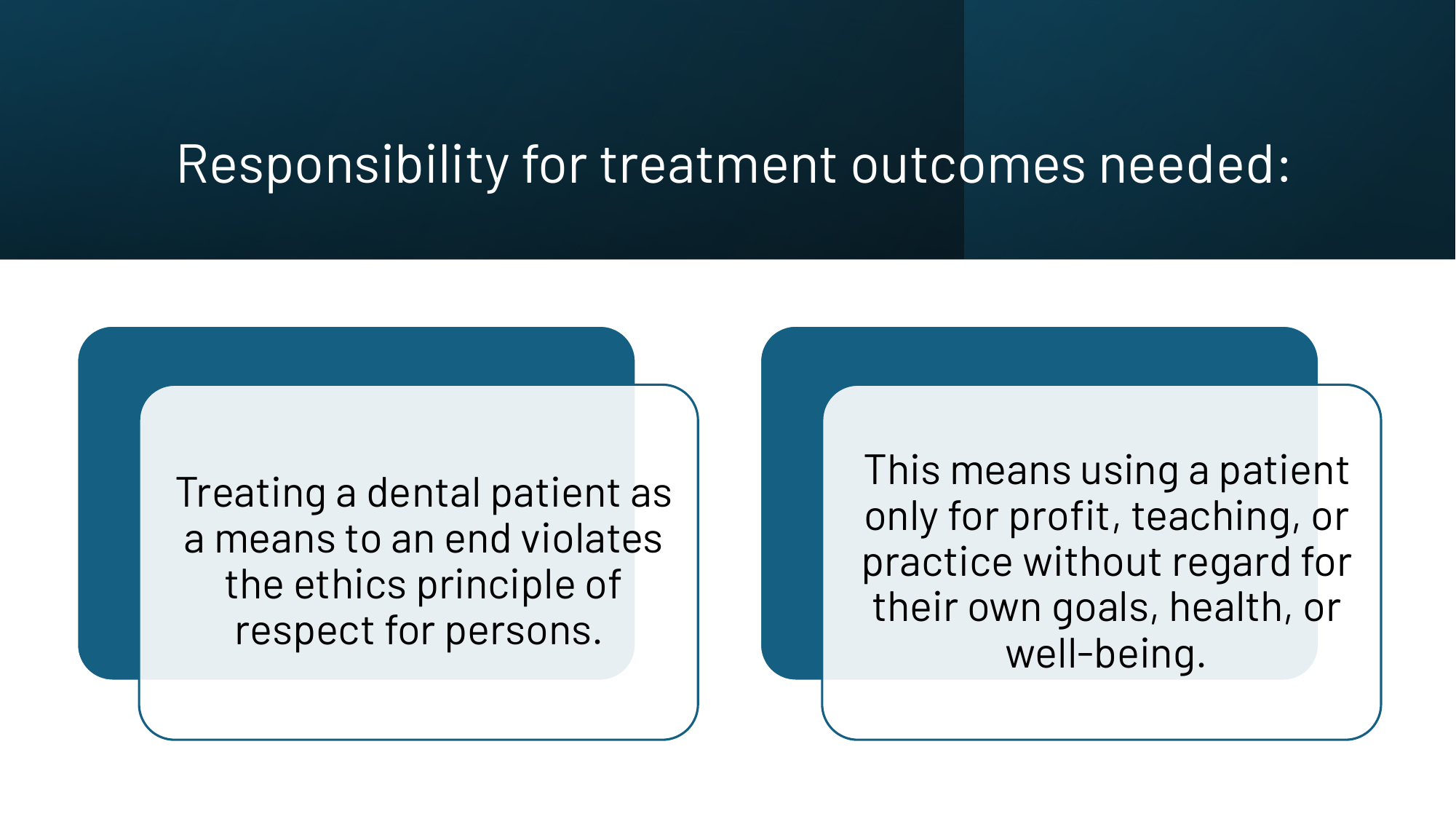

# Responsibility for treatment outcomes needed:
Treating a dental patient as a means to an end violates the ethics principle of respect for persons.
This means using a patient only for profit, teaching, or practice without regard for their own goals, health, or well-being.